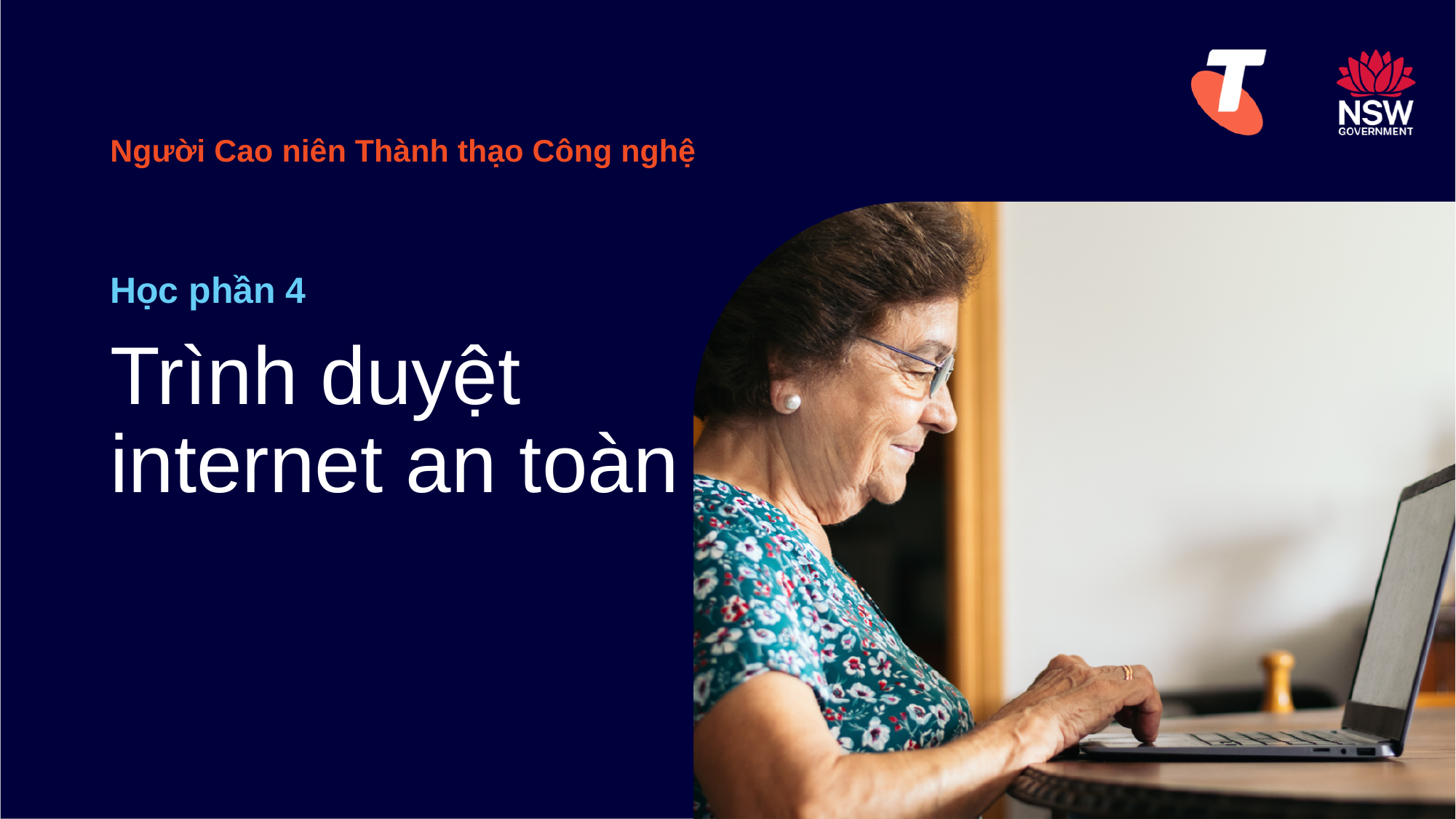

Người Cao niên Thành thạo Công nghệ
Học phần 4
# Trình duyệt internet an toàn